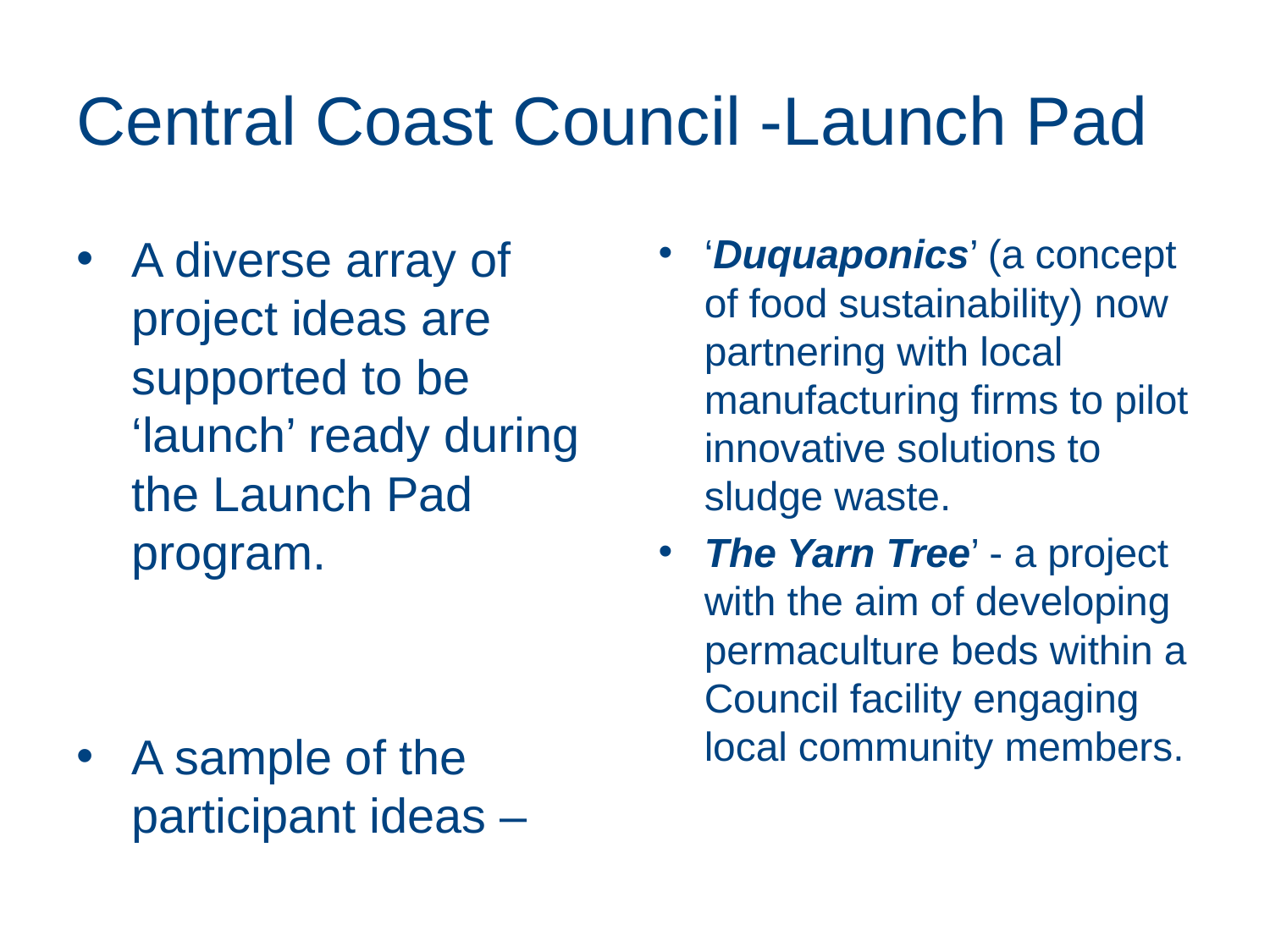

# Central Coast Council -Launch Pad
A diverse array of project ideas are supported to be ‘launch’ ready during the Launch Pad program.

A sample of the participant ideas –

‘Duquaponics’ (a concept of food sustainability) now partnering with local manufacturing firms to pilot innovative solutions to sludge waste.
The Yarn Tree’ - a project with the aim of developing permaculture beds within a Council facility engaging local community members.